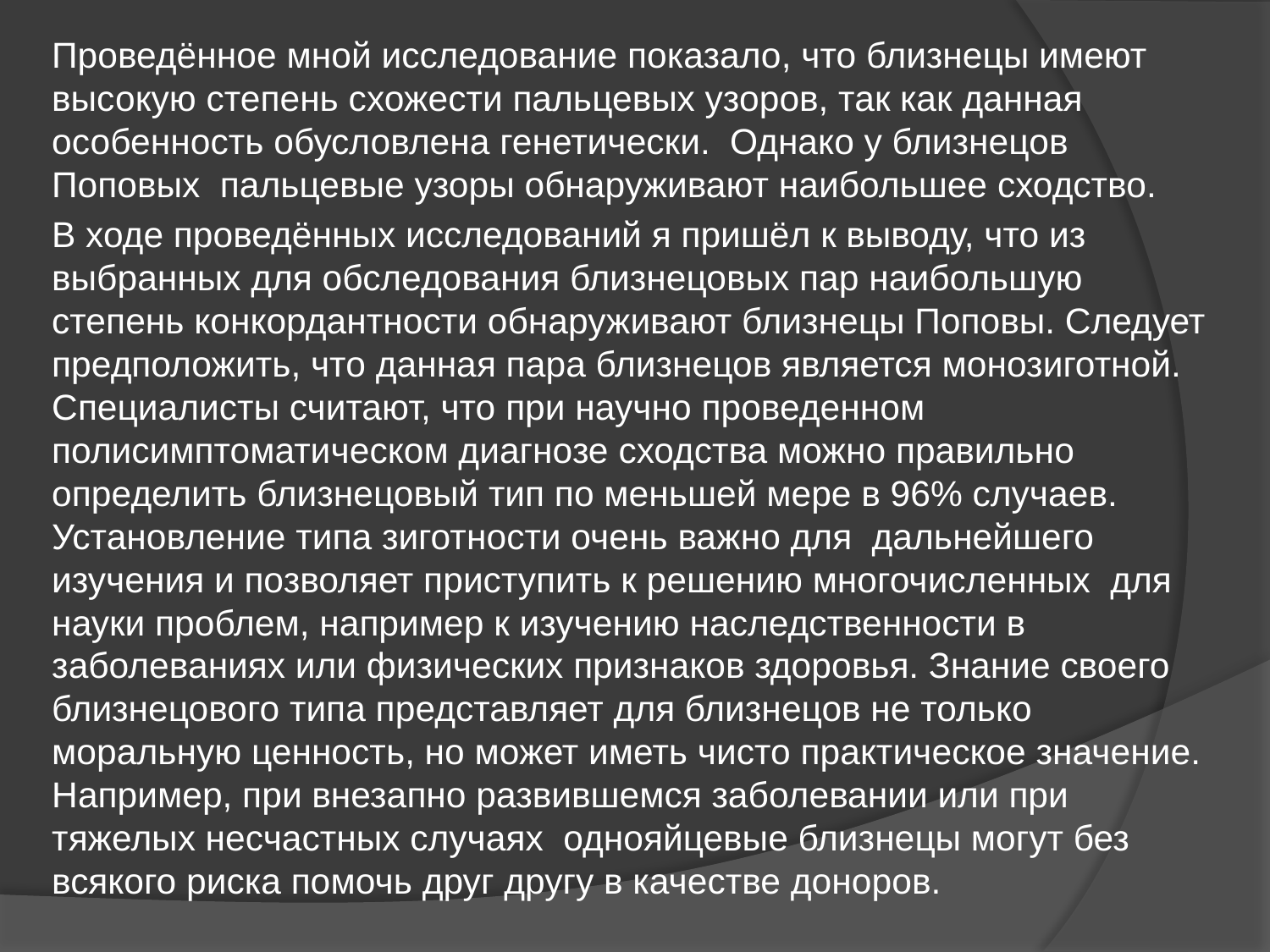

Проведённое мной исследование показало, что близнецы имеют высокую степень схожести пальцевых узоров, так как данная особенность обусловлена генетически.  Однако у близнецов Поповых  пальцевые узоры обнаруживают наибольшее сходство.
В ходе проведённых исследований я пришёл к выводу, что из выбранных для обследования близнецовых пар наибольшую степень конкордантности обнаруживают близнецы Поповы. Следует предположить, что данная пара близнецов является монозиготной. Специалисты считают, что при научно проведенном полисимптоматическом диагнозе сходства можно правильно определить близнецовый тип по меньшей мере в 96% случаев. Установление типа зиготности очень важно для  дальнейшего изучения и позволяет приступить к решению многочисленных  для науки проблем, например к изучению наследственности в заболеваниях или физических признаков здоровья. Знание своего близнецового типа представляет для близнецов не только моральную ценность, но может иметь чисто практическое значение. Например, при внезапно развившемся заболевании или при тяжелых несчастных случаях  однояйцевые близнецы могут без всякого риска помочь друг другу в качестве доноров.